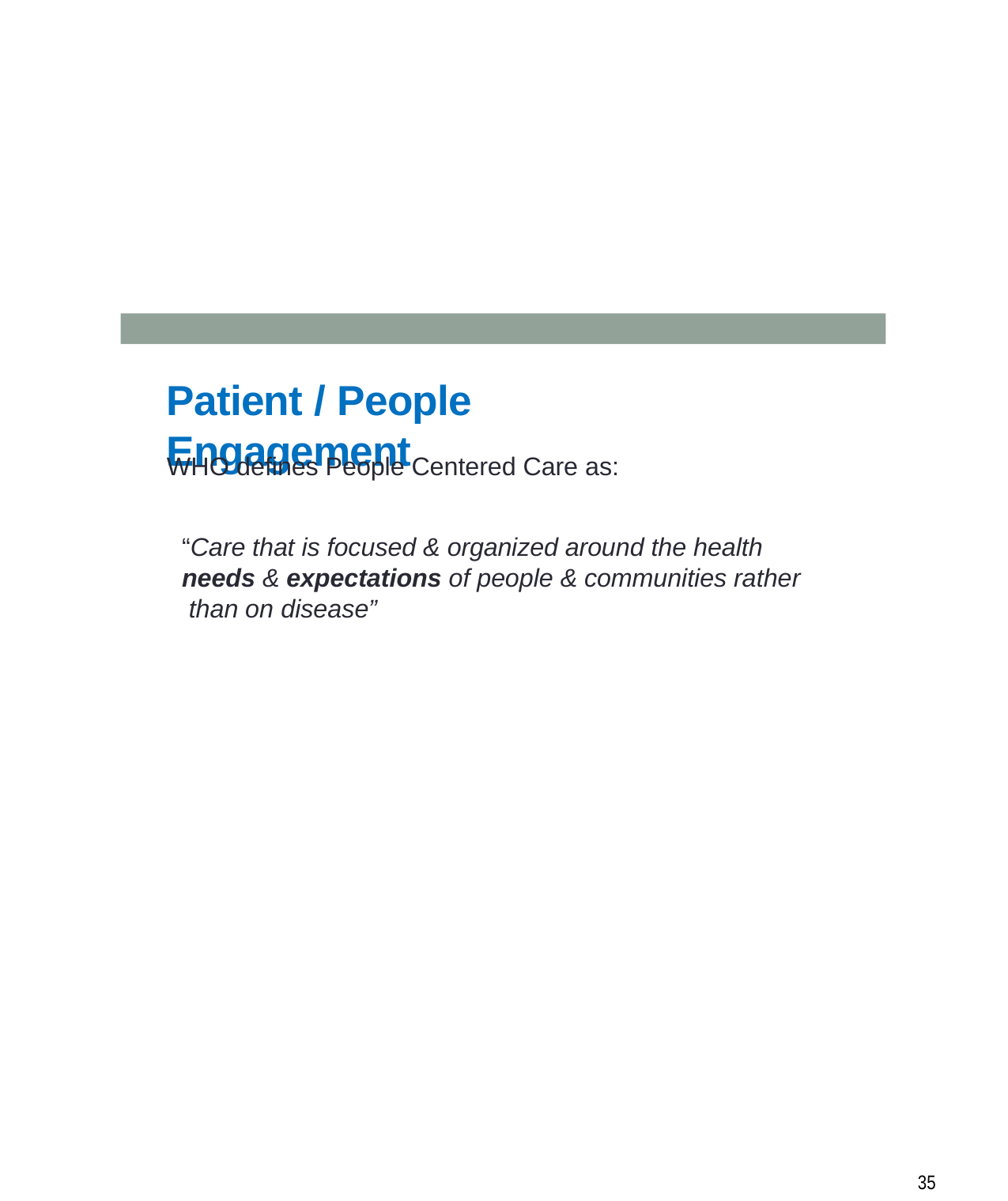

# Patient / People Engagement
WHO defines People Centered Care as:

“Care that is focused & organized around the health  needs & expectations of people & communities rather  than on disease”
35